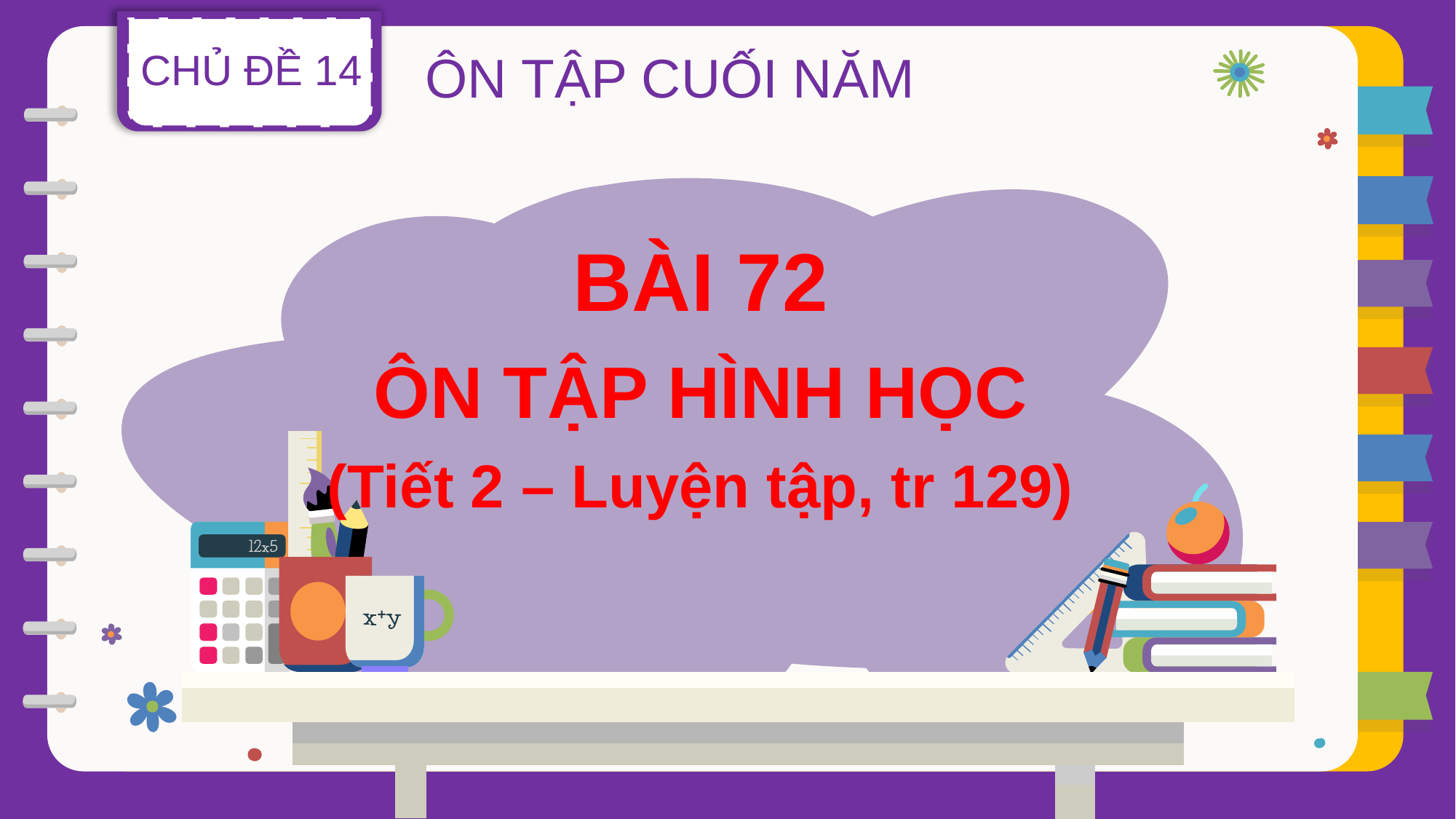

CHỦ ĐỀ 14
ÔN TẬP CUỐI NĂM
BÀI 72
ÔN TẬP HÌNH HỌC
(Tiết 2 – Luyện tập, tr 129)